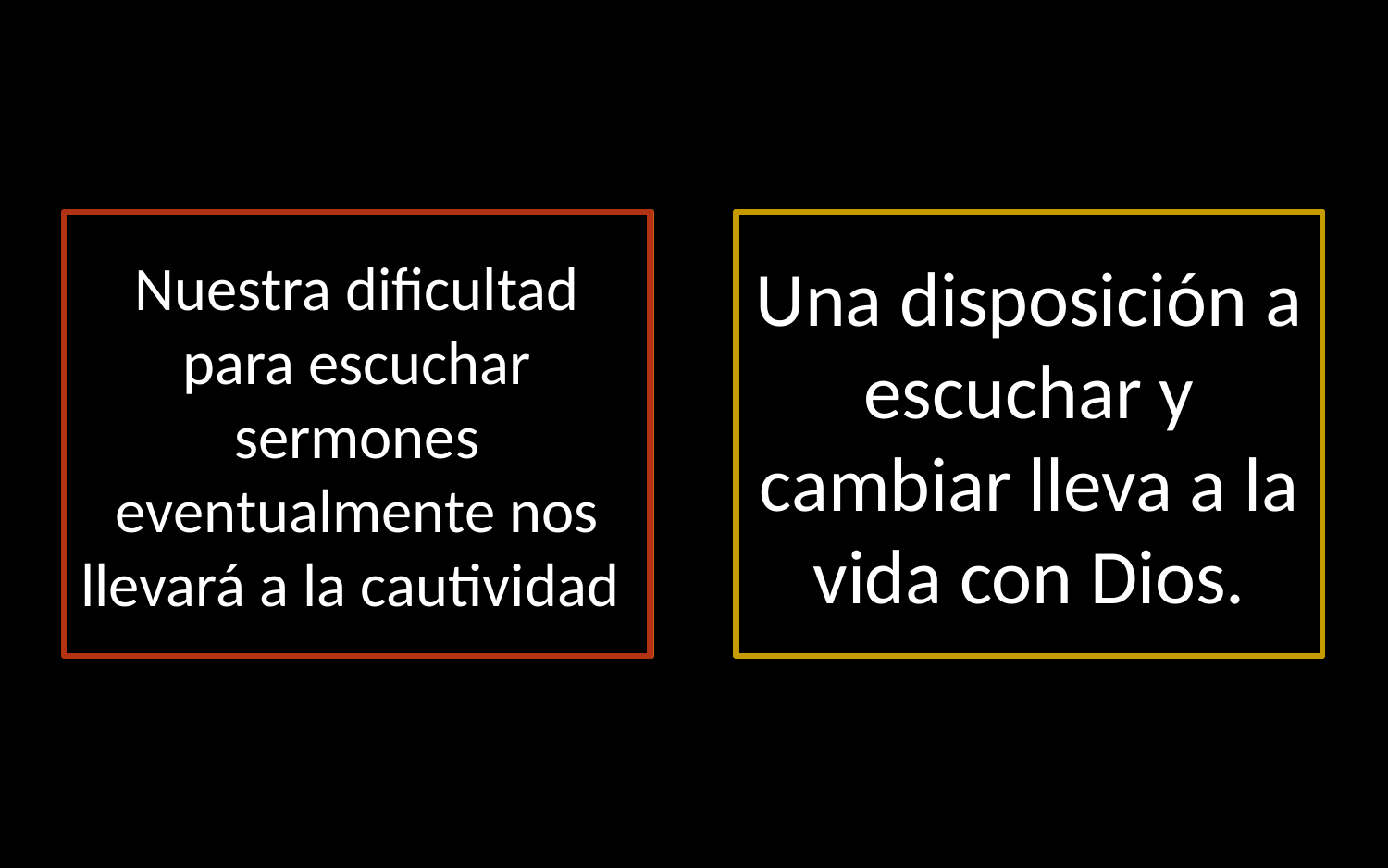

Nuestra dificultad para escuchar sermones eventualmente nos llevará a la cautividad
Una disposición a escuchar y cambiar lleva a la vida con Dios.
Nuestra dificultad para escuchar sermones
Un modelo de escuchar sermones adecuadamente